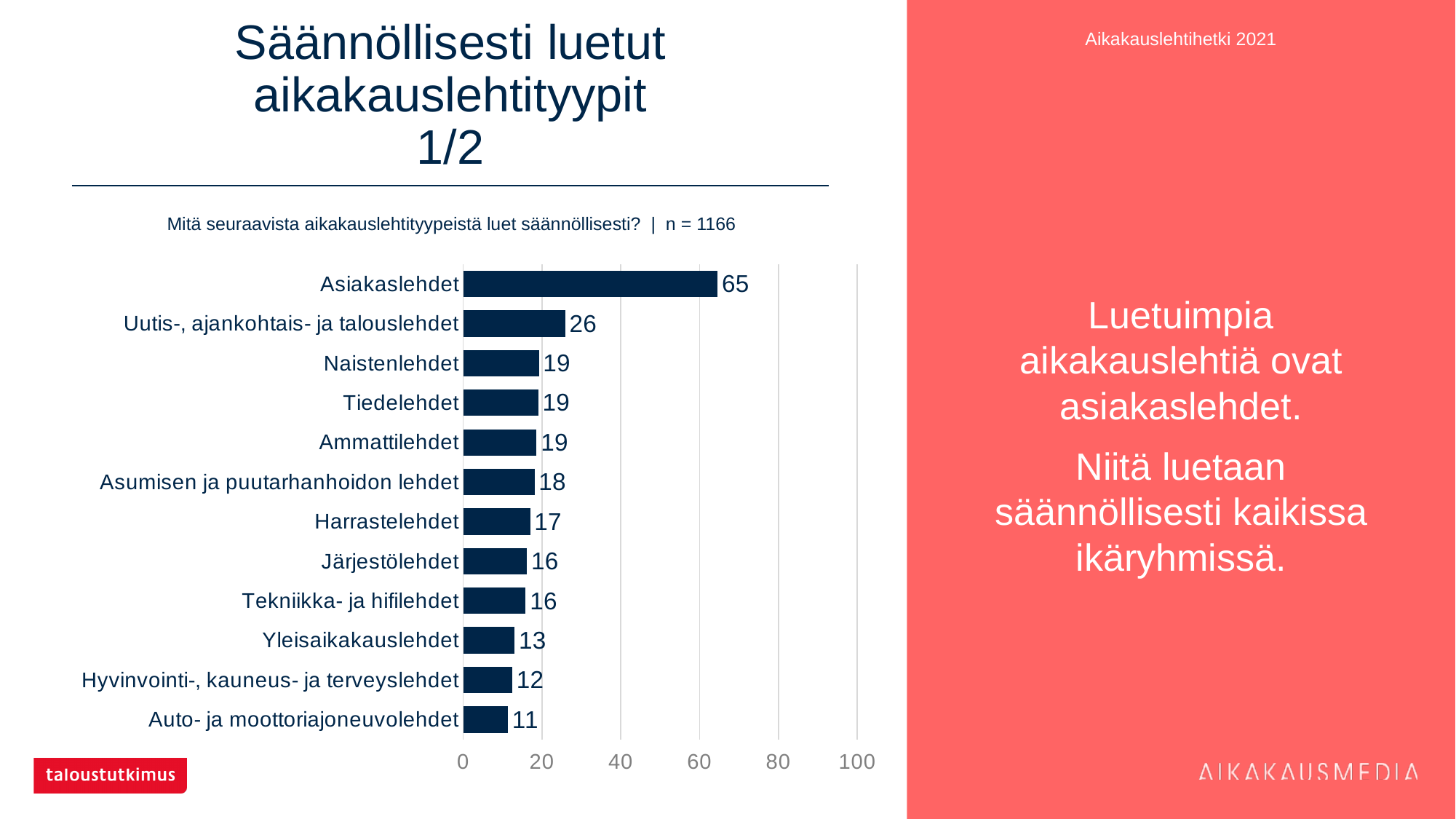

# Säännöllisesti luetut aikakauslehtityypit 1/2
Luetuimpia aikakauslehtiä ovat asiakaslehdet.
Niitä luetaan säännöllisesti kaikissa ikäryhmissä.
Mitä seuraavista aikakauslehtityypeistä luet säännöllisesti?  |  n = 1166

### Chart

| Category | Kaikki, n=1166 |
|---|---|
| Asiakaslehdet | 64.57976 |
| Uutis-, ajankohtais- ja talouslehdet | 25.90051 |
| Naistenlehdet | 19.21098 |
| Tiedelehdet | 19.03945 |
| Ammattilehdet | 18.61063 |
| Asumisen ja puutarhanhoidon lehdet | 18.09605 |
| Harrastelehdet | 16.98113 |
| Järjestölehdet | 16.20926 |
| Tekniikka- ja hifilehdet | 15.86621 |
| Yleisaikakauslehdet | 13.03602 |
| Hyvinvointi-, kauneus- ja terveyslehdet | 12.43568 |
| Auto- ja moottoriajoneuvolehdet | 11.32075 |